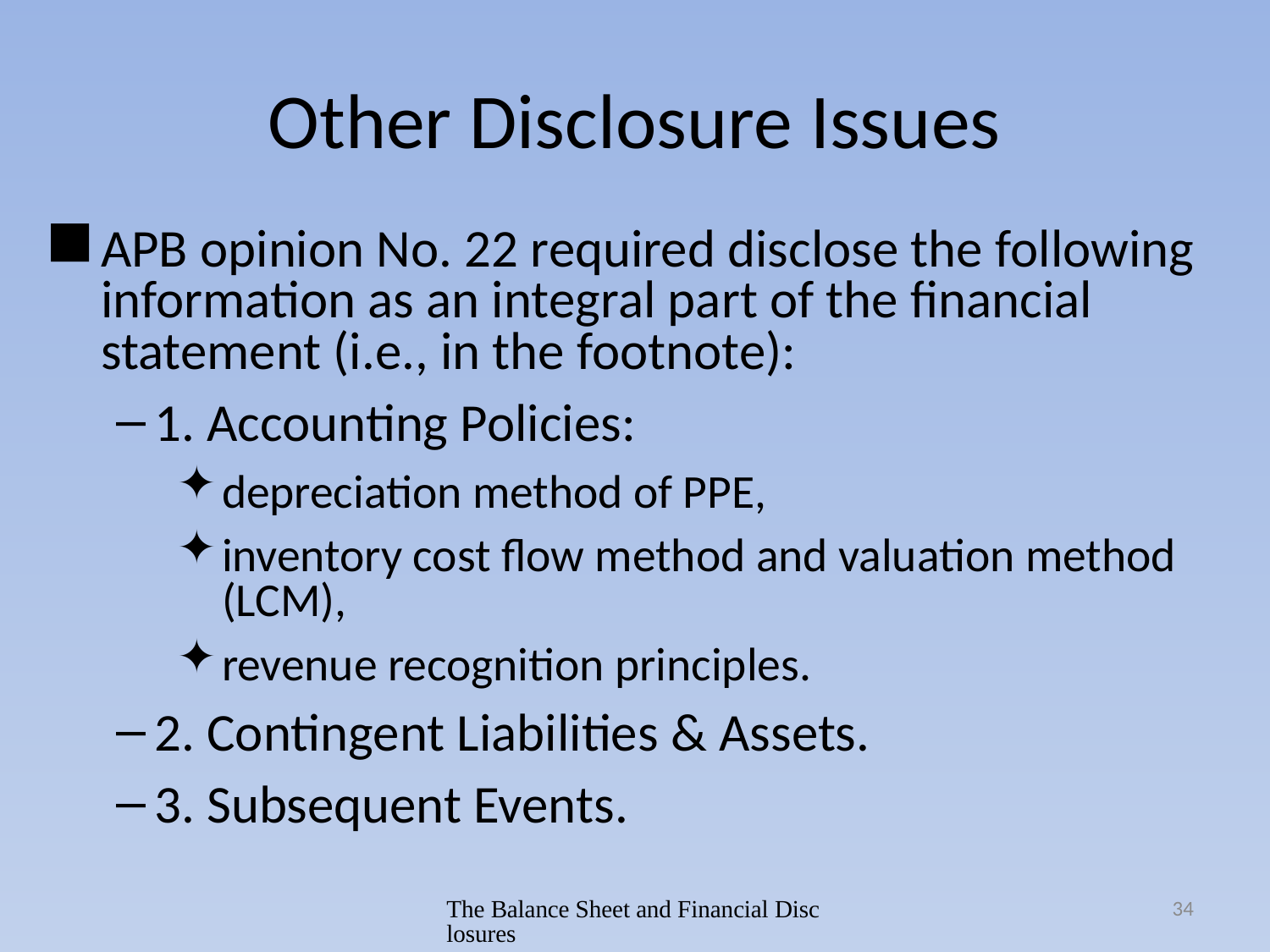

# Other Disclosure Issues
APB opinion No. 22 required disclose the following information as an integral part of the financial statement (i.e., in the footnote):
1. Accounting Policies:
depreciation method of PPE,
inventory cost flow method and valuation method (LCM),
revenue recognition principles.
2. Contingent Liabilities & Assets.
3. Subsequent Events.
The Balance Sheet and Financial Disclosures
34